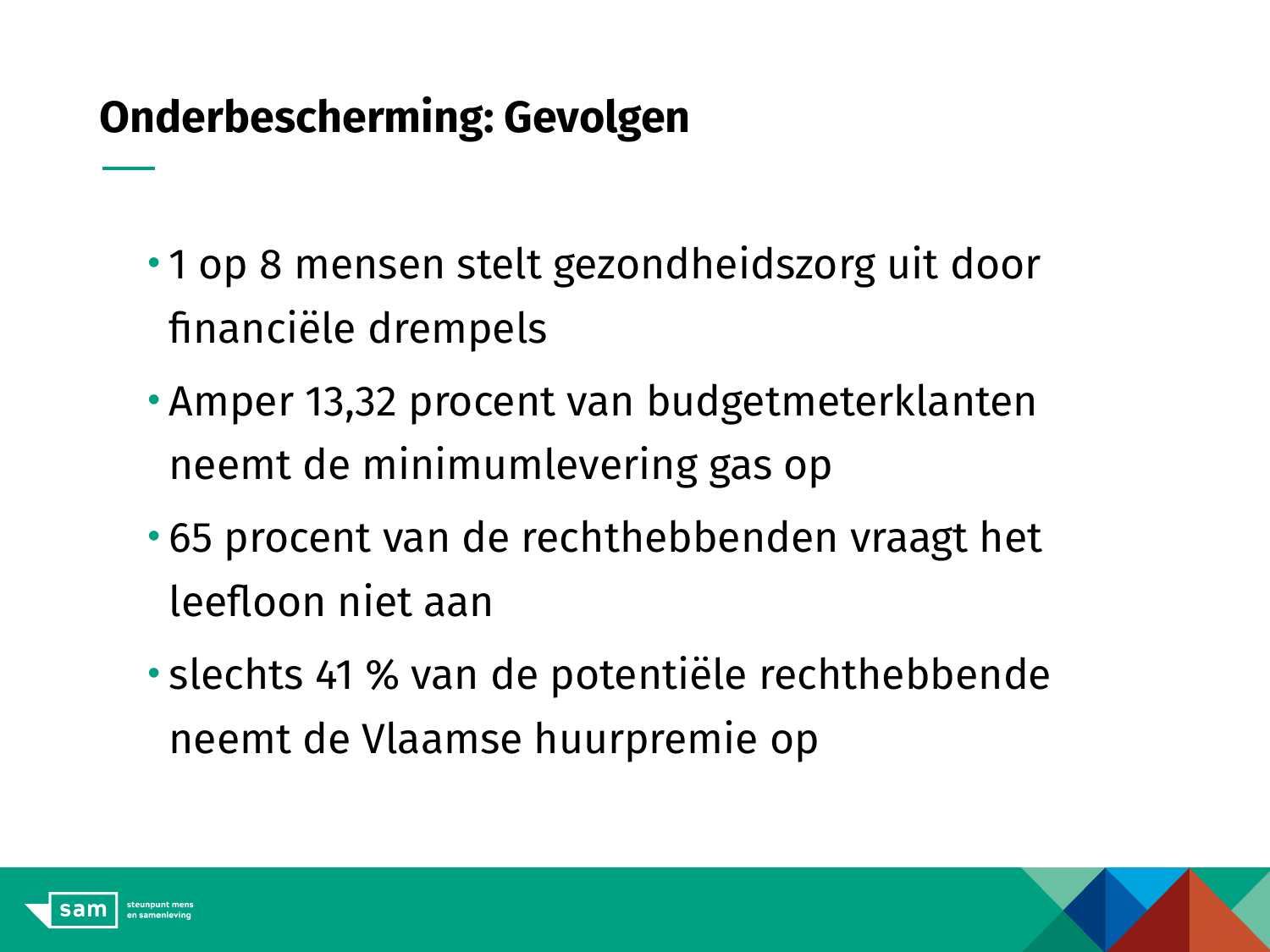

# Onderbescherming: Gevolgen
1 op 8 mensen stelt gezondheidszorg uit door financiële drempels
Amper 13,32 procent van budgetmeterklanten neemt de minimumlevering gas op
65 procent van de rechthebbenden vraagt het leefloon niet aan
slechts 41 % van de potentiële rechthebbende neemt de Vlaamse huurpremie op